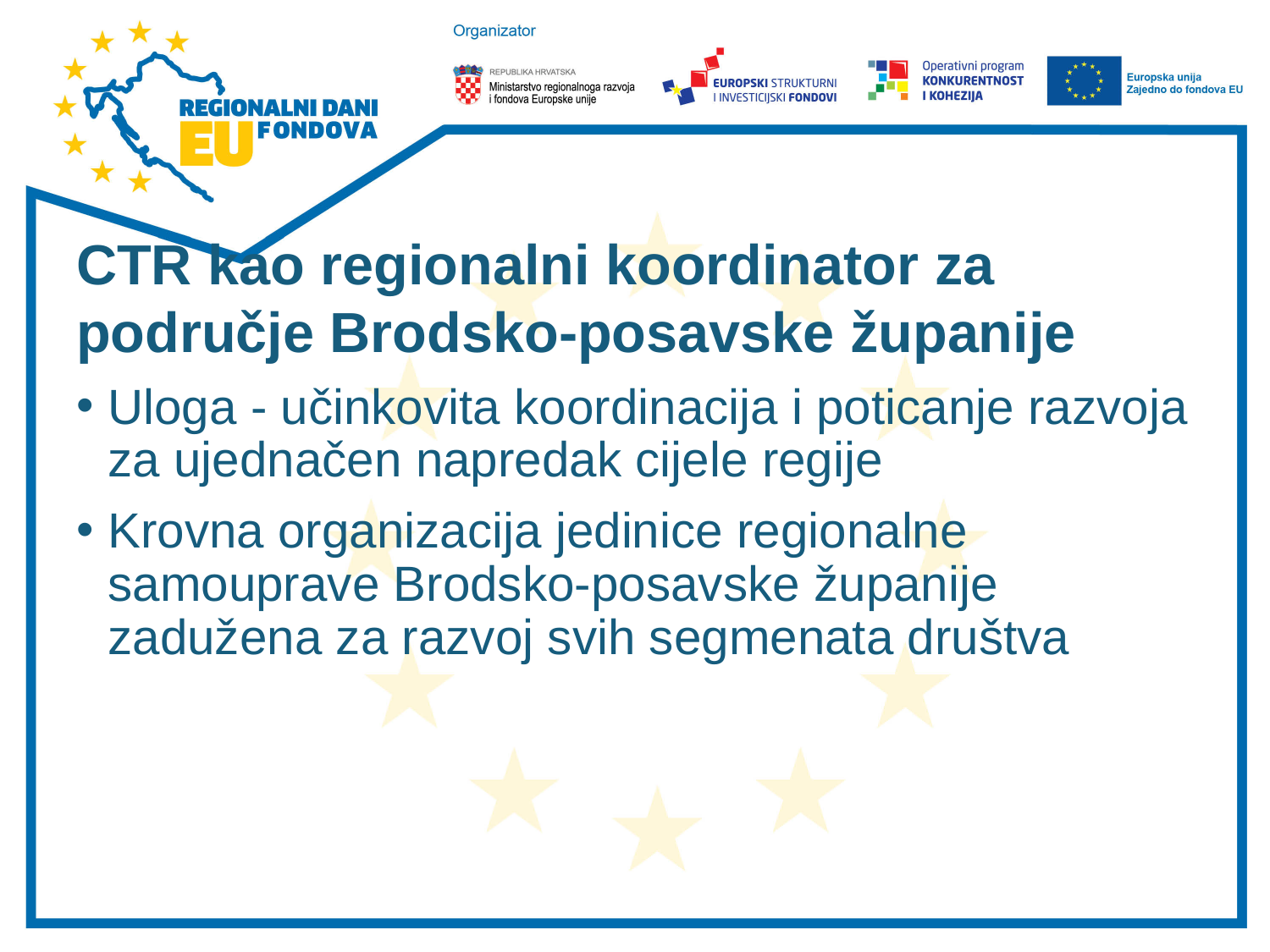

#
CTR kao regionalni koordinator za područje Brodsko-posavske županije
Uloga - učinkovita koordinacija i poticanje razvoja za ujednačen napredak cijele regije
Krovna organizacija jedinice regionalne samouprave Brodsko-posavske županije zadužena za razvoj svih segmenata društva